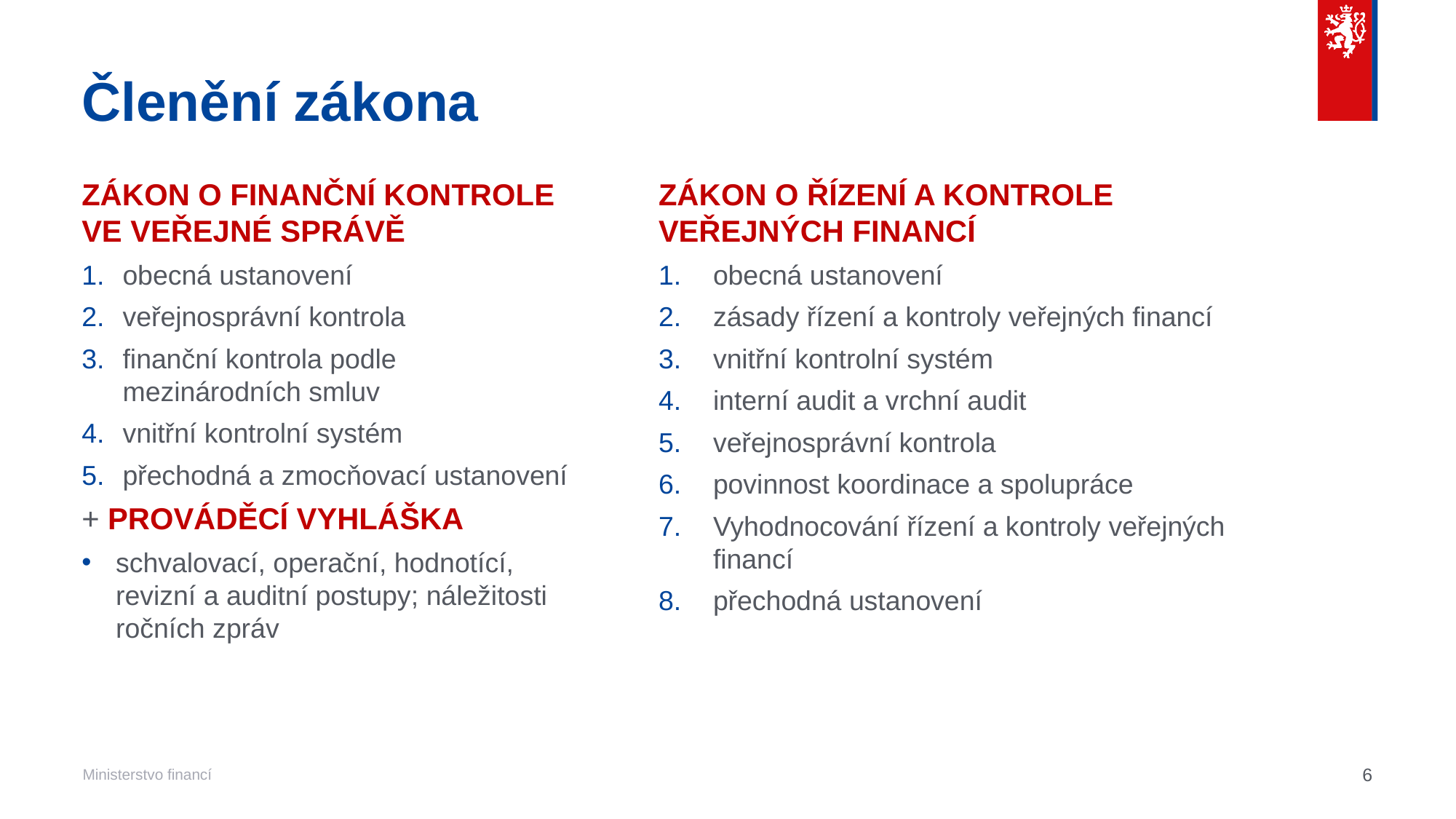

# Členění zákona
ZÁKON O FINANČNÍ KONTROLE VE VEŘEJNÉ SPRÁVĚ
obecná ustanovení
veřejnosprávní kontrola
finanční kontrola podle mezinárodních smluv
vnitřní kontrolní systém
přechodná a zmocňovací ustanovení
+ PROVÁDĚCÍ VYHLÁŠKA
schvalovací, operační, hodnotící, revizní a auditní postupy; náležitosti ročních zpráv

ZÁKON O ŘÍZENÍ A KONTROLE VEŘEJNÝCH FINANCÍ
obecná ustanovení
zásady řízení a kontroly veřejných financí
vnitřní kontrolní systém
interní audit a vrchní audit
veřejnosprávní kontrola
povinnost koordinace a spolupráce
Vyhodnocování řízení a kontroly veřejných financí
přechodná ustanovení
6